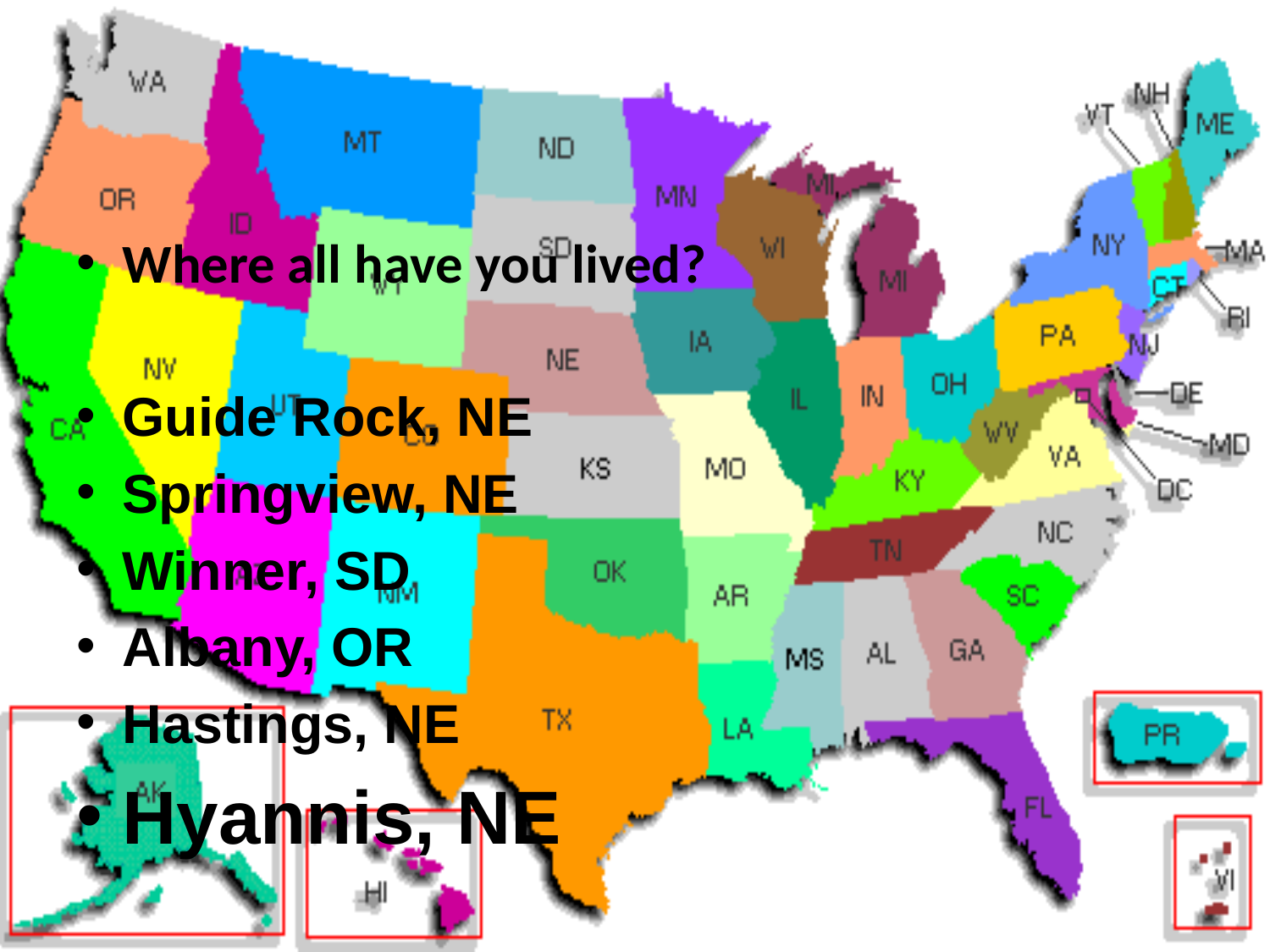

#
Where all have you lived?

Guide Rock, NE
Springview, NE
Winner, SD
Albany, OR
Hastings, NE
Hyannis, NE